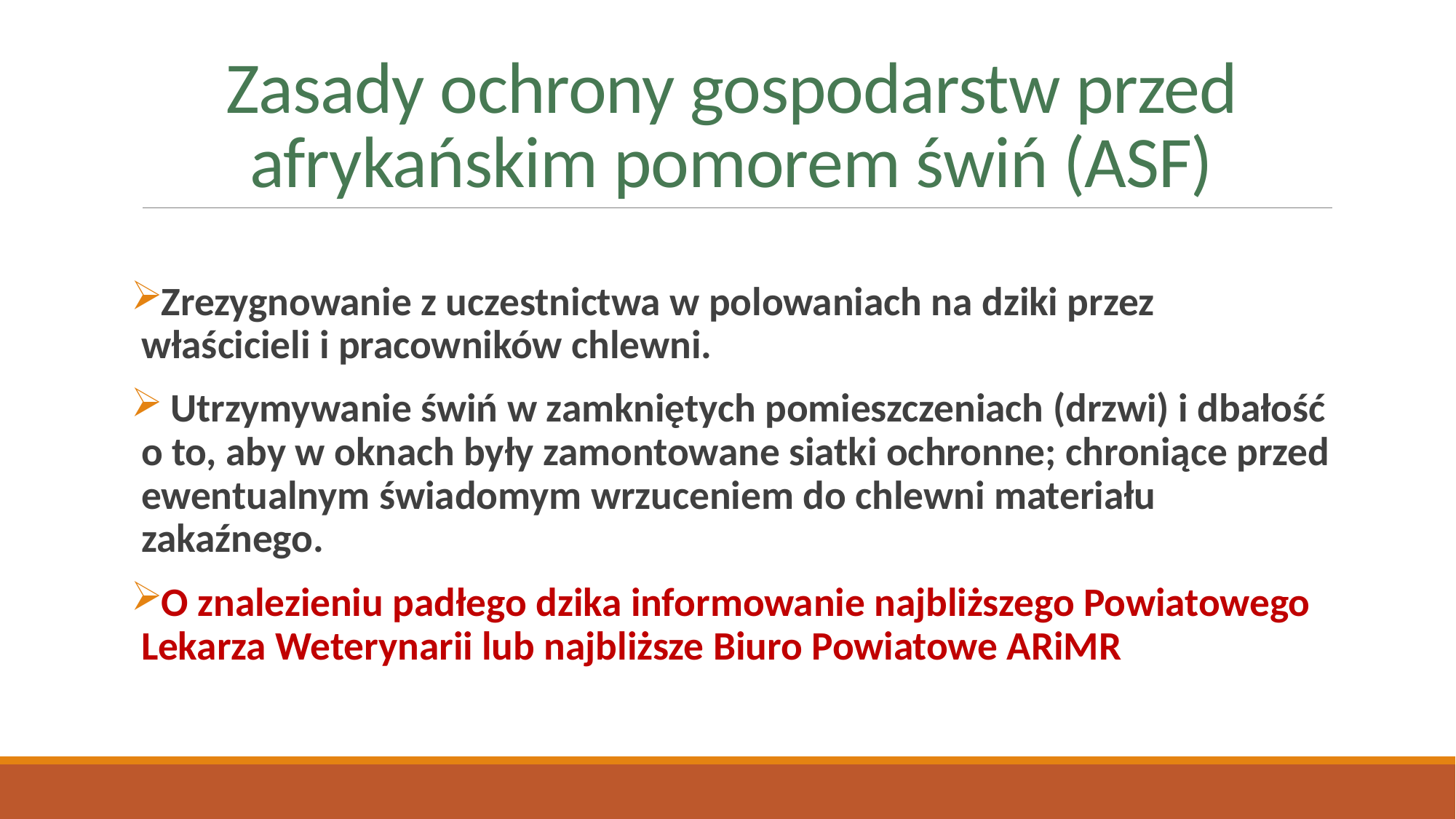

# Zasady ochrony gospodarstw przed afrykańskim pomorem świń (ASF)

Zrezygnowanie z uczestnictwa w polowaniach na dziki przez właścicieli i pracowników chlewni.
 Utrzymywanie świń w zamkniętych pomieszczeniach (drzwi) i dbałość o to, aby w oknach były zamontowane siatki ochronne; chroniące przed ewentualnym świadomym wrzuceniem do chlewni materiału zakaźnego.
O znalezieniu padłego dzika informowanie najbliższego Powiatowego Lekarza Weterynarii lub najbliższe Biuro Powiatowe ARiMR